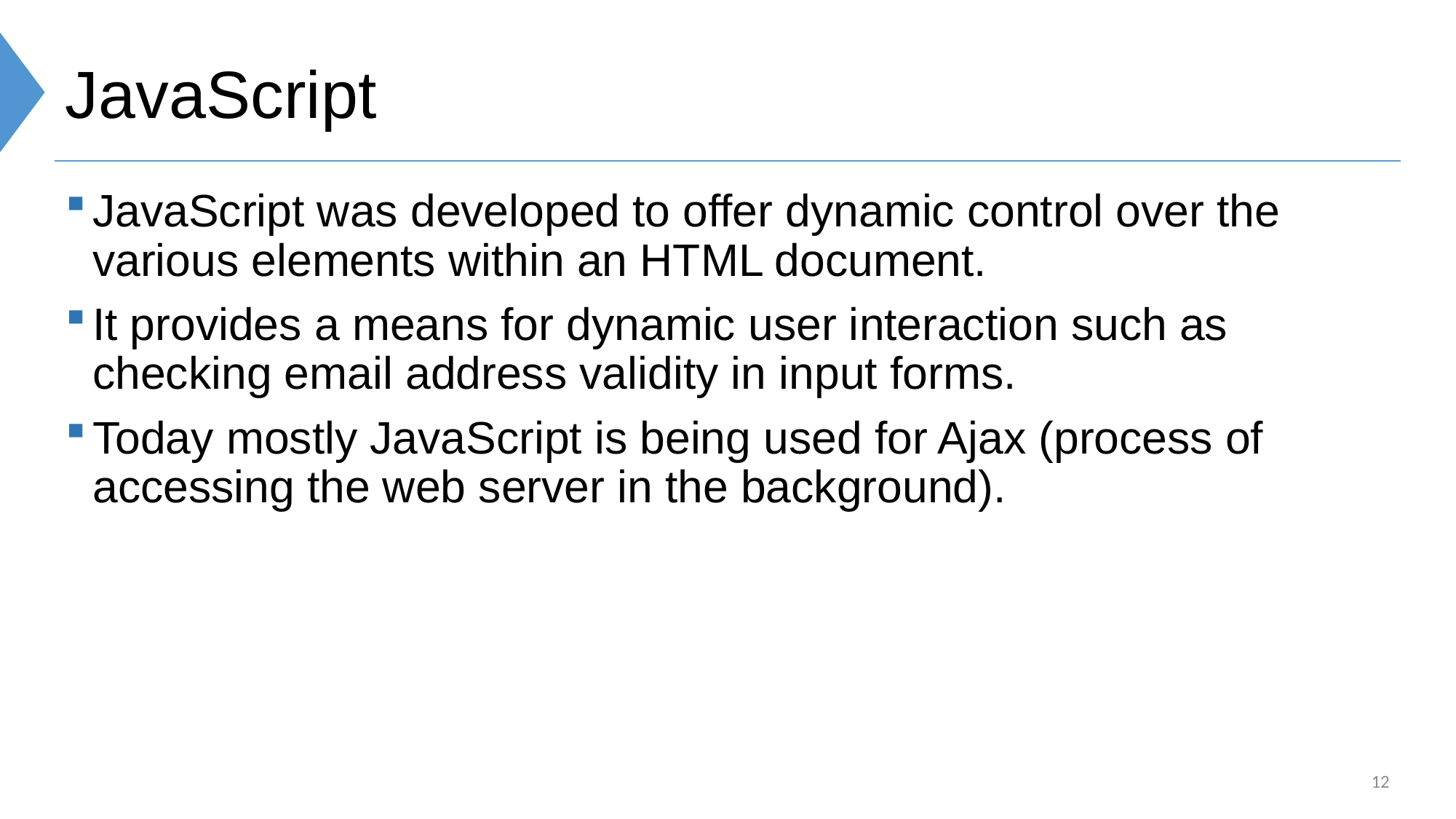

# JavaScript
JavaScript was developed to offer dynamic control over the various elements within an HTML document.
It provides a means for dynamic user interaction such as checking email address validity in input forms.
Today mostly JavaScript is being used for Ajax (process of accessing the web server in the background).

12